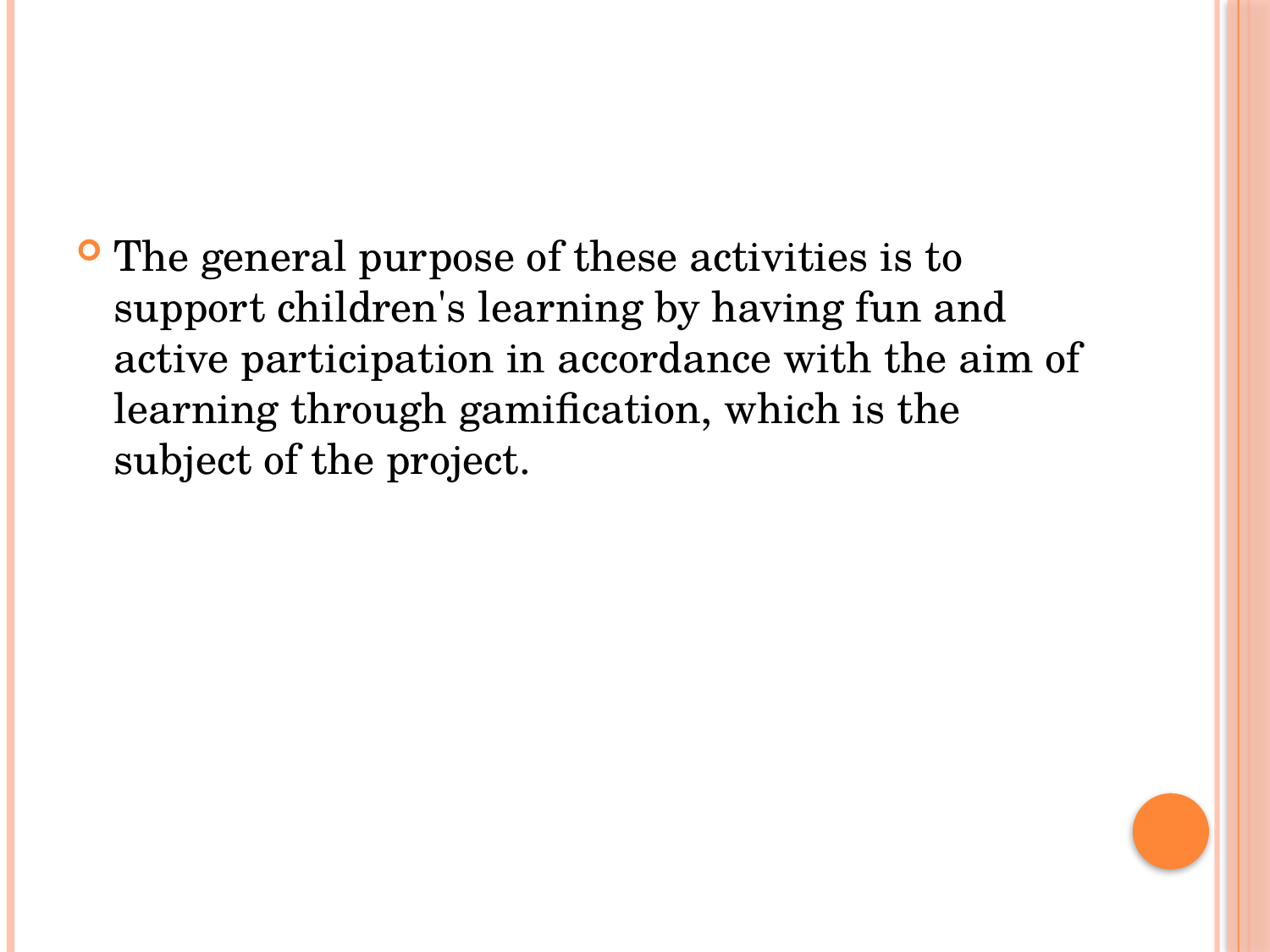

#
The general purpose of these activities is to support children's learning by having fun and active participation in accordance with the aim of learning through gamification, which is the subject of the project.